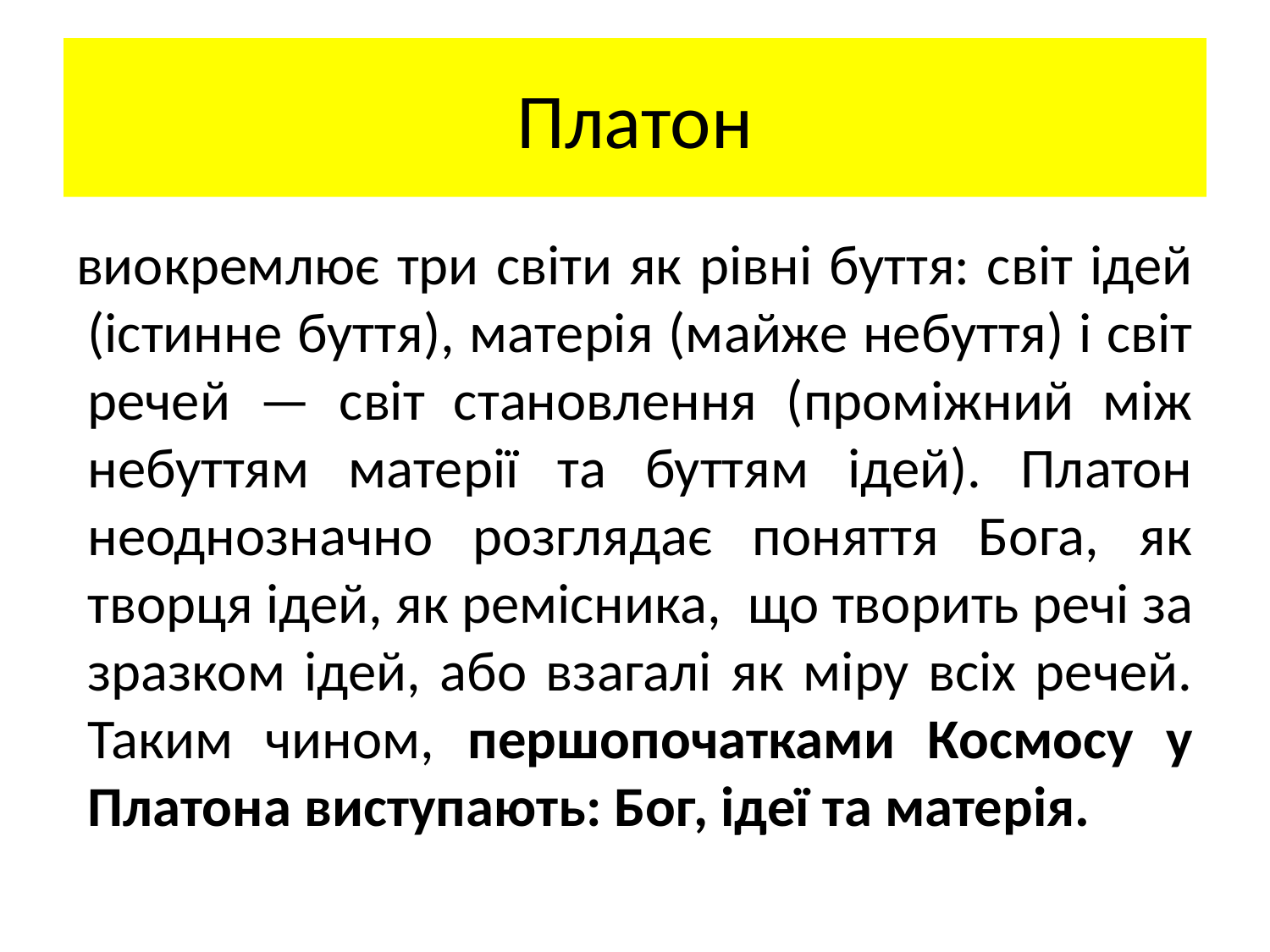

# Платон
виокремлює три світи як рівні буття: світ ідей (істинне буття), матерія (майже небуття) і світ речей — світ становлення (проміжний між небуттям матерії та буттям ідей). Платон неоднозначно розглядає поняття Бога, як творця ідей, як ремісника,  що творить речі за зразком ідей, або взагалі як міру всіх речей. Таким чином, першопочатками Космосу у Платона виступають: Бог, ідеї та матерія.